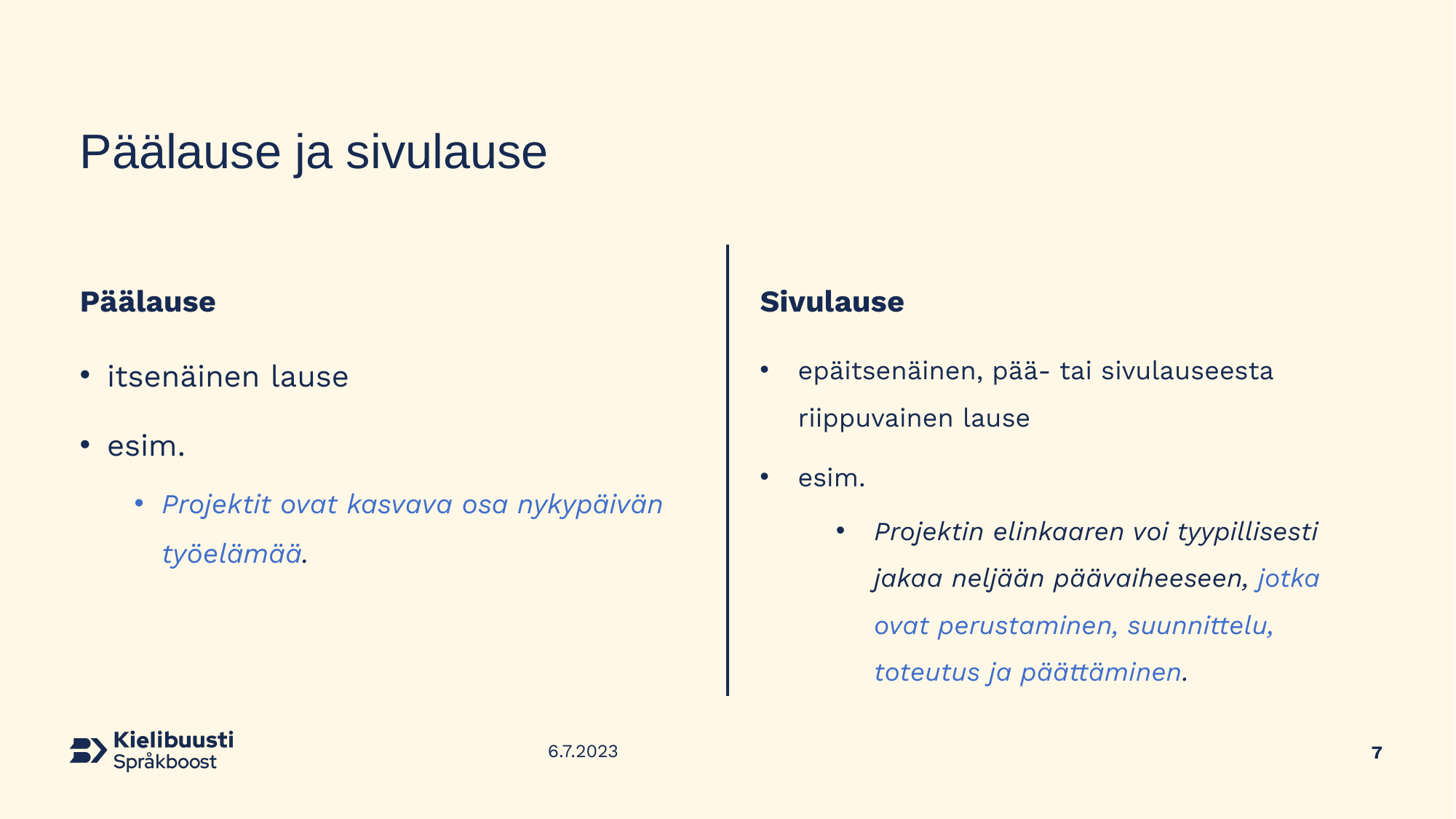

# Päälause ja sivulause
Päälause
Sivulause
epäitsenäinen, pää- tai sivulauseesta riippuvainen lause
esim.
Projektin elinkaaren voi tyypillisesti jakaa neljään päävaiheeseen, jotka ovat perustaminen, suunnittelu, toteutus ja päättäminen.
itsenäinen lause
esim.
Projektit ovat kasvava osa nykypäivän työelämää.
7
6.7.2023